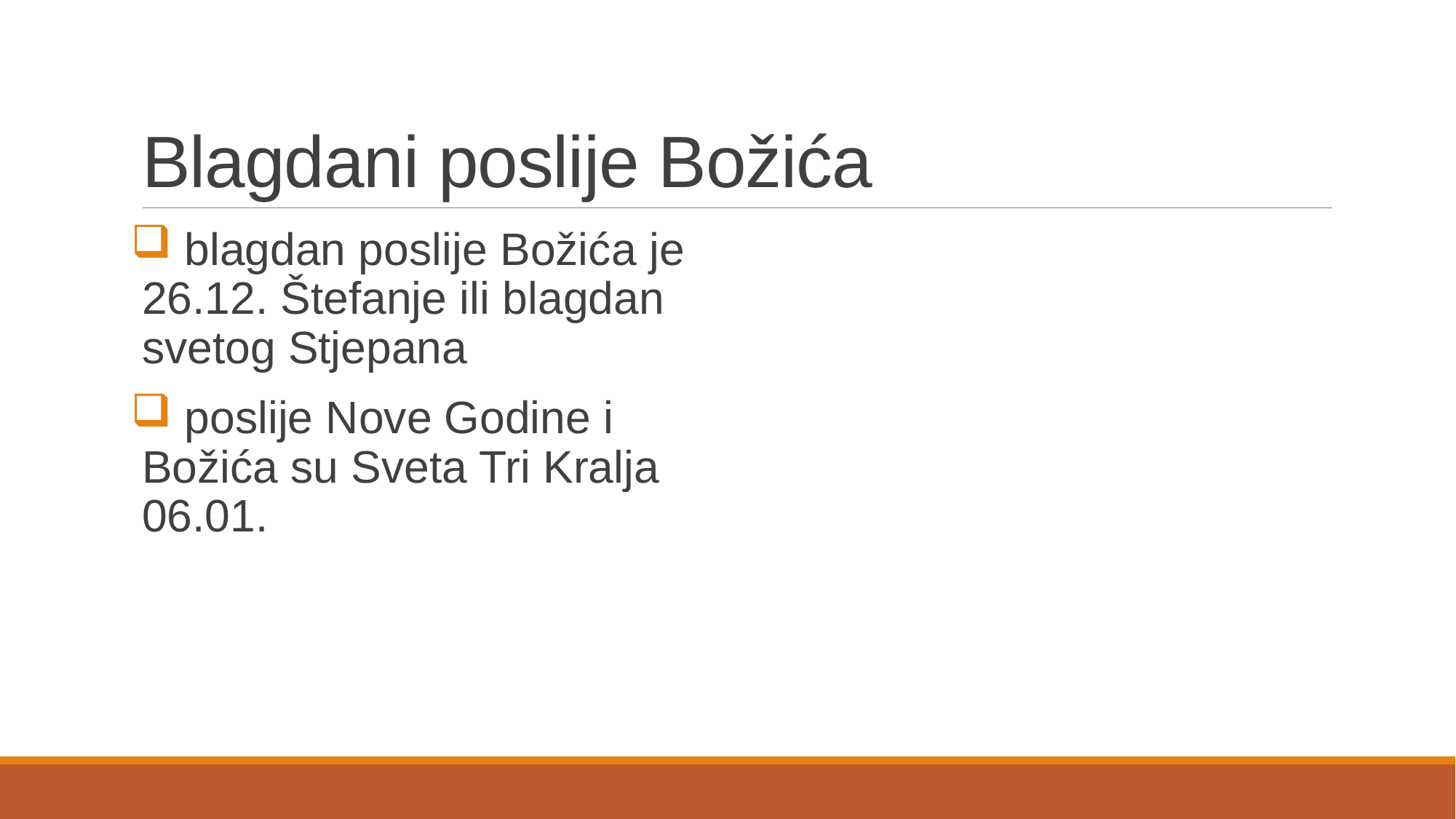

# Blagdani poslije Božića
 blagdan poslije Božića je 26.12. Štefanje ili blagdan svetog Stjepana
 poslije Nove Godine i Božića su Sveta Tri Kralja 06.01.